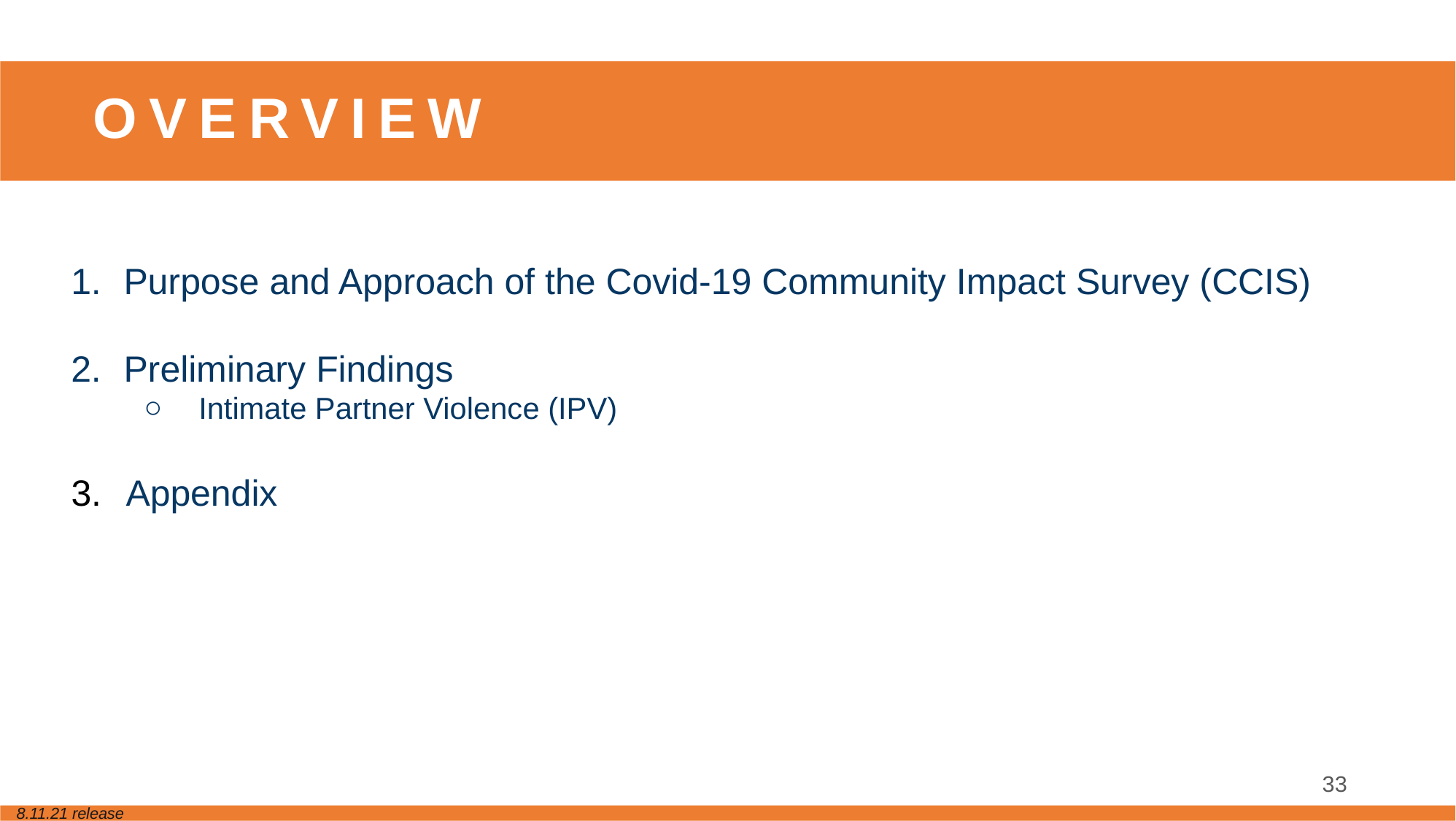

# OVERVIEW

Purpose and Approach of the Covid-19 Community Impact Survey (CCIS)
Preliminary Findings
Intimate Partner Violence (IPV)

Appendix
33
8.11.21 release